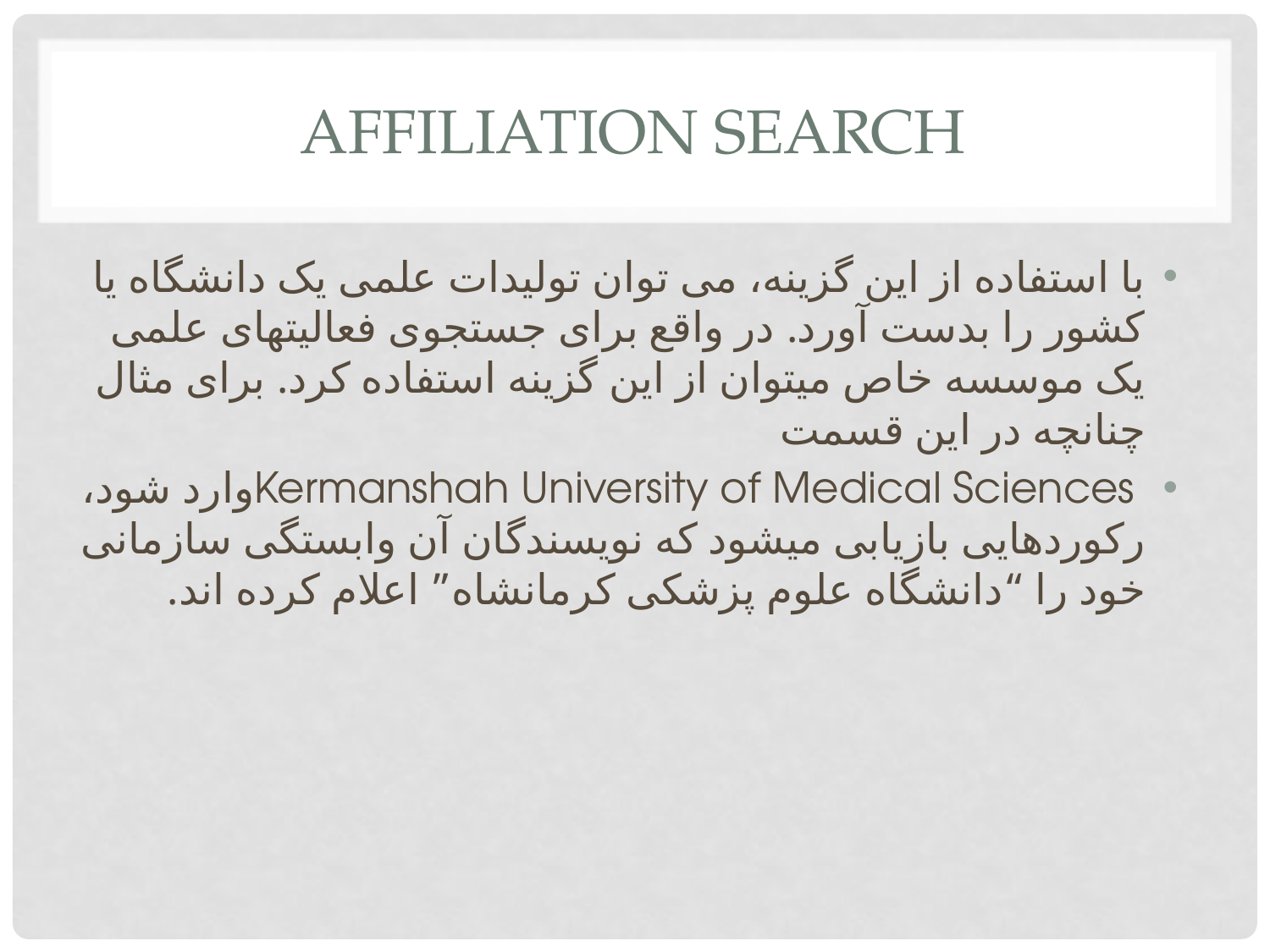

# Affiliation Search
با استفاده از این گزینه، می توان تولیدات علمی یک دانشگاه یا کشور را بدست آورد. در واقع برای جستجوی فعالیتهای علمی یک موسسه خاص میتوان از این گزینه استفاده کرد. برای مثال چنانچه در این قسمت
 Kermanshah University of Medical Sciencesوارد شود، رکوردهایی بازیابی میشود که نویسندگان آن وابستگی سازمانی خود را “دانشگاه علوم پزشکی کرمانشاه” اعلام کرده اند.